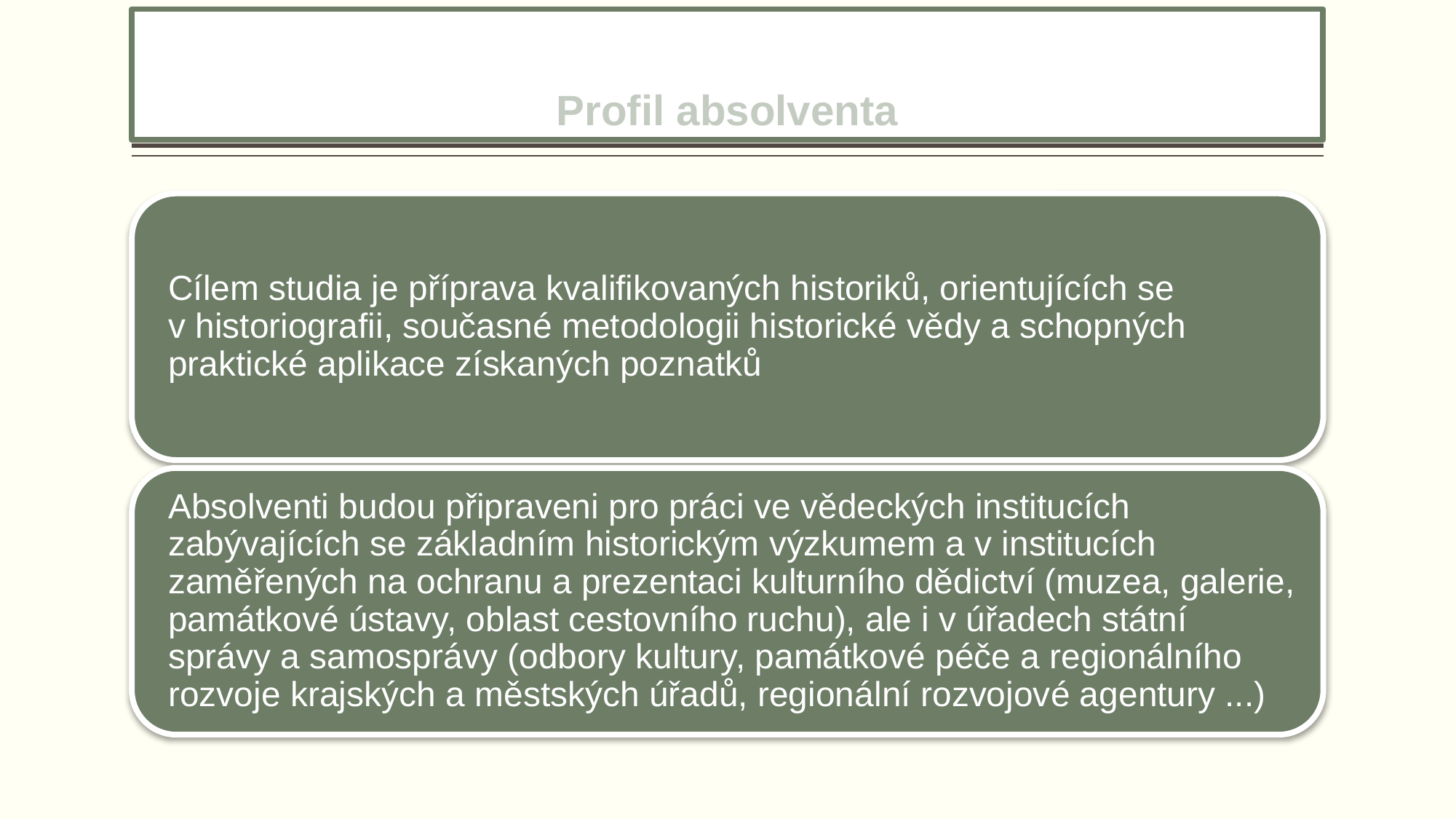

# Profil absolventa
Cílem studia je příprava kvalifikovaných historiků, orientujících se v historiografii, současné metodologii historické vědy a schopných praktické aplikace získaných poznatků
Absolventi budou připraveni pro práci ve vědeckých institucích zabývajících se základním historickým výzkumem a v institucích zaměřených na ochranu a prezentaci kulturního dědictví (muzea, galerie, památkové ústavy, oblast cestovního ruchu), ale i v úřadech státní správy a samosprávy (odbory kultury, památkové péče a regionálního rozvoje krajských a městských úřadů, regionální rozvojové agentury ...)